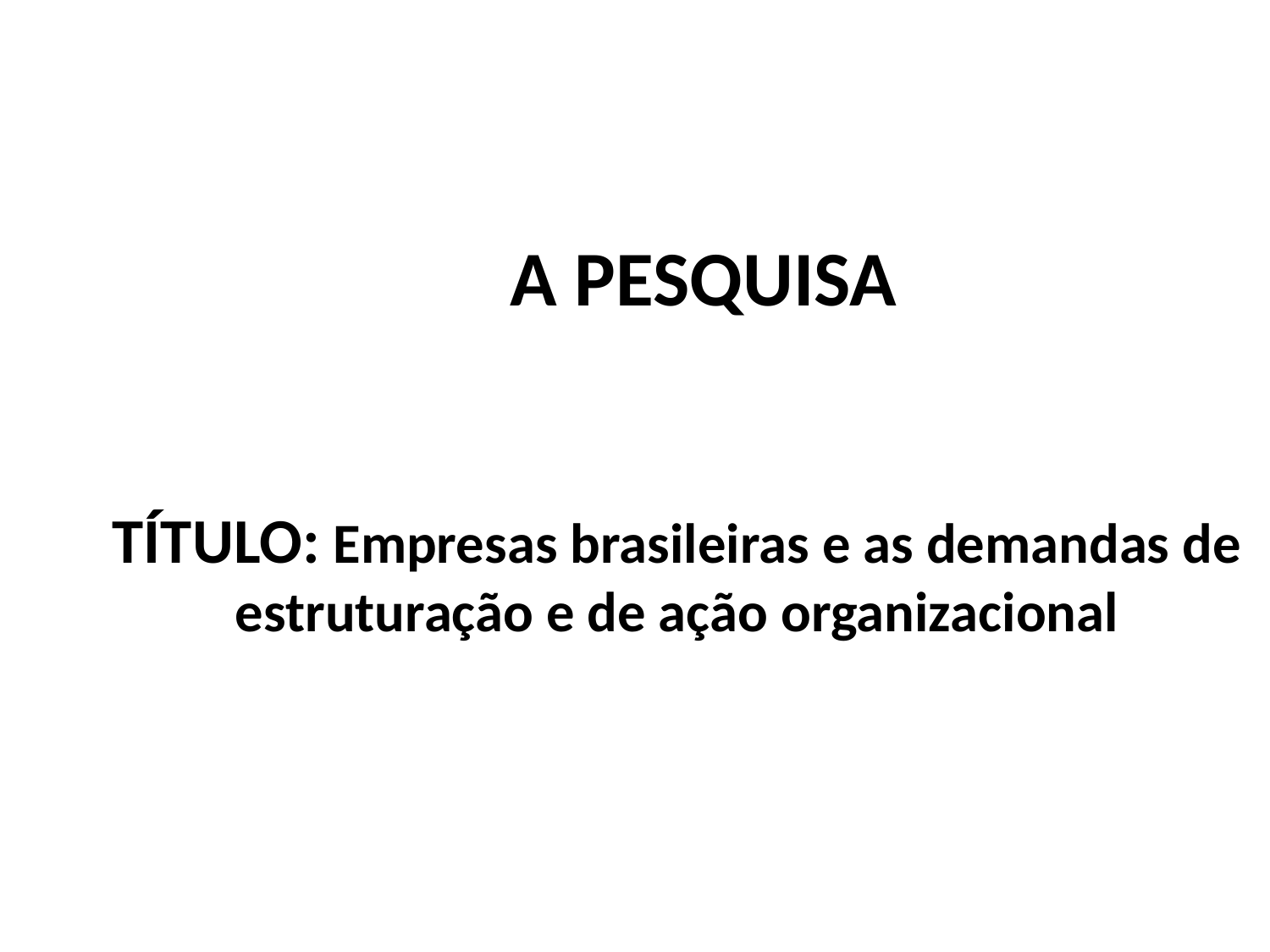

A PESQUISA
# TÍTULO: Empresas brasileiras e as demandas de estruturação e de ação organizacional